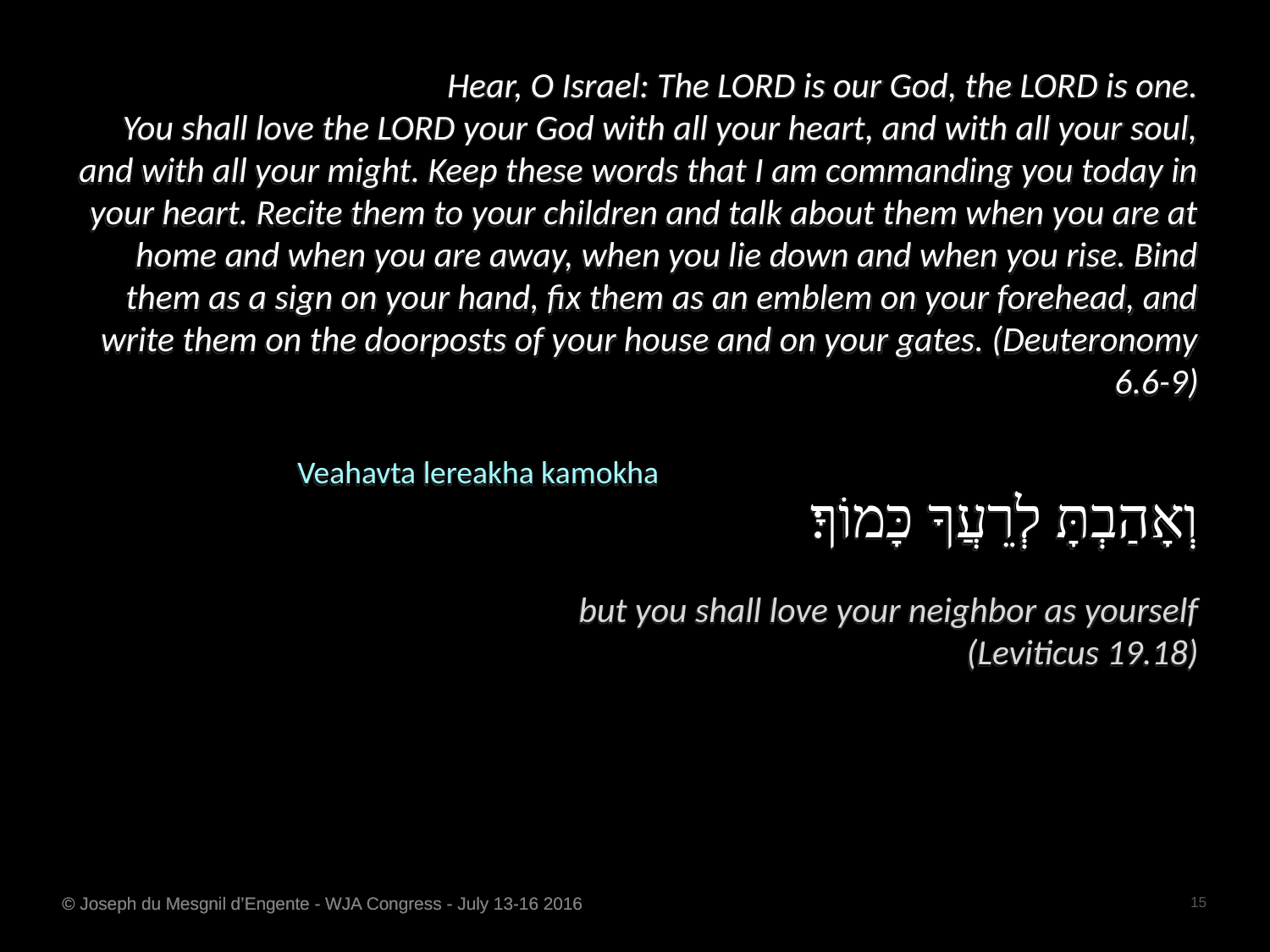

Hear, O Israel: The LORD is our God, the LORD is one.
You shall love the LORD your God with all your heart, and with all your soul, and with all your might. Keep these words that I am commanding you today in your heart. Recite them to your children and talk about them when you are at home and when you are away, when you lie down and when you rise. Bind them as a sign on your hand, fix them as an emblem on your forehead, and write them on the doorposts of your house and on your gates. (Deuteronomy 6.6-9)

וְאָהַבְתָּ לְרֵעֲךָ כָּמוֹךָ׃

but you shall love your neighbor as yourself
(Leviticus 19.18)

Veahavta lereakha kamokha
© Joseph du Mesgnil d’Engente - WJA Congress - July 13-16 2016
15